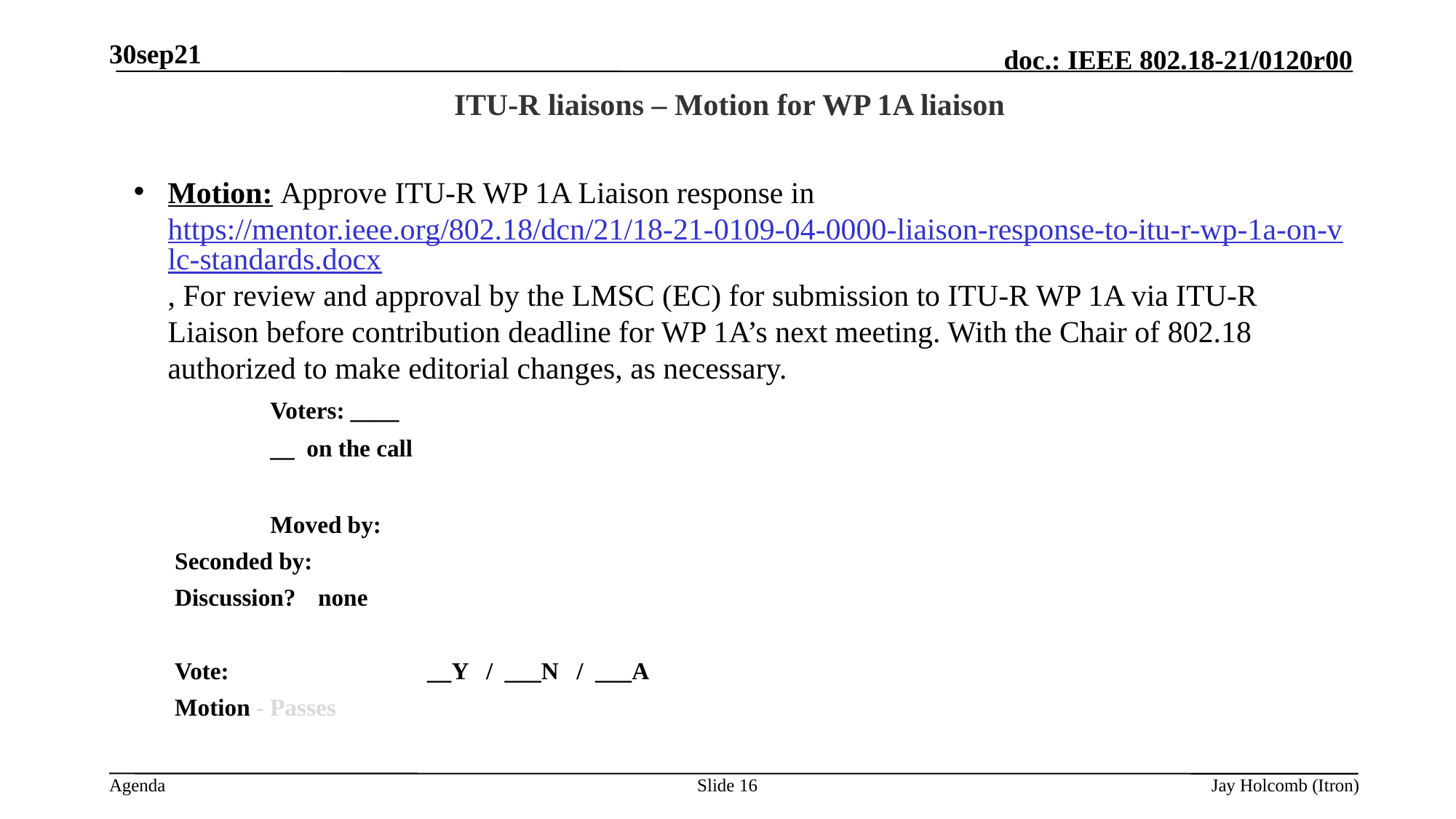

30sep21
# ITU-R liaisons – Motion for WP 1A liaison

Motion: Approve ITU-R WP 1A Liaison response in https://mentor.ieee.org/802.18/dcn/21/18-21-0109-04-0000-liaison-response-to-itu-r-wp-1a-on-vlc-standards.docx, For review and approval by the LMSC (EC) for submission to ITU-R WP 1A via ITU-R Liaison before contribution deadline for WP 1A’s next meeting. With the Chair of 802.18 authorized to make editorial changes, as necessary.
		Voters: ____
		__  on the call

		Moved by:
Seconded by:
Discussion?	none

Vote:  		__Y   /  ___N   /  ___A
Motion - Passes

Slide 16
Jay Holcomb (Itron)